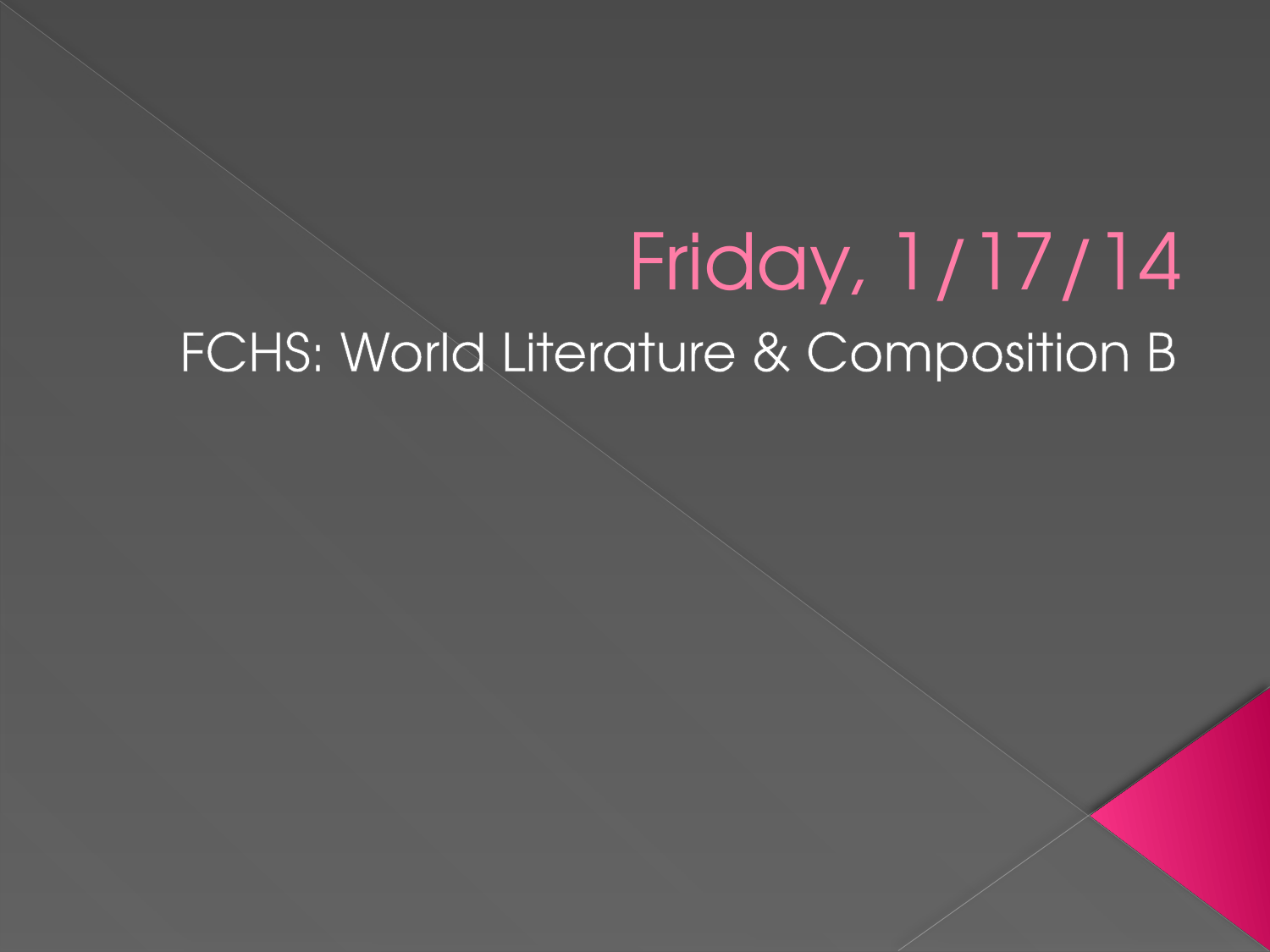

# Friday, 1/17/14
FCHS: World Literature & Composition B